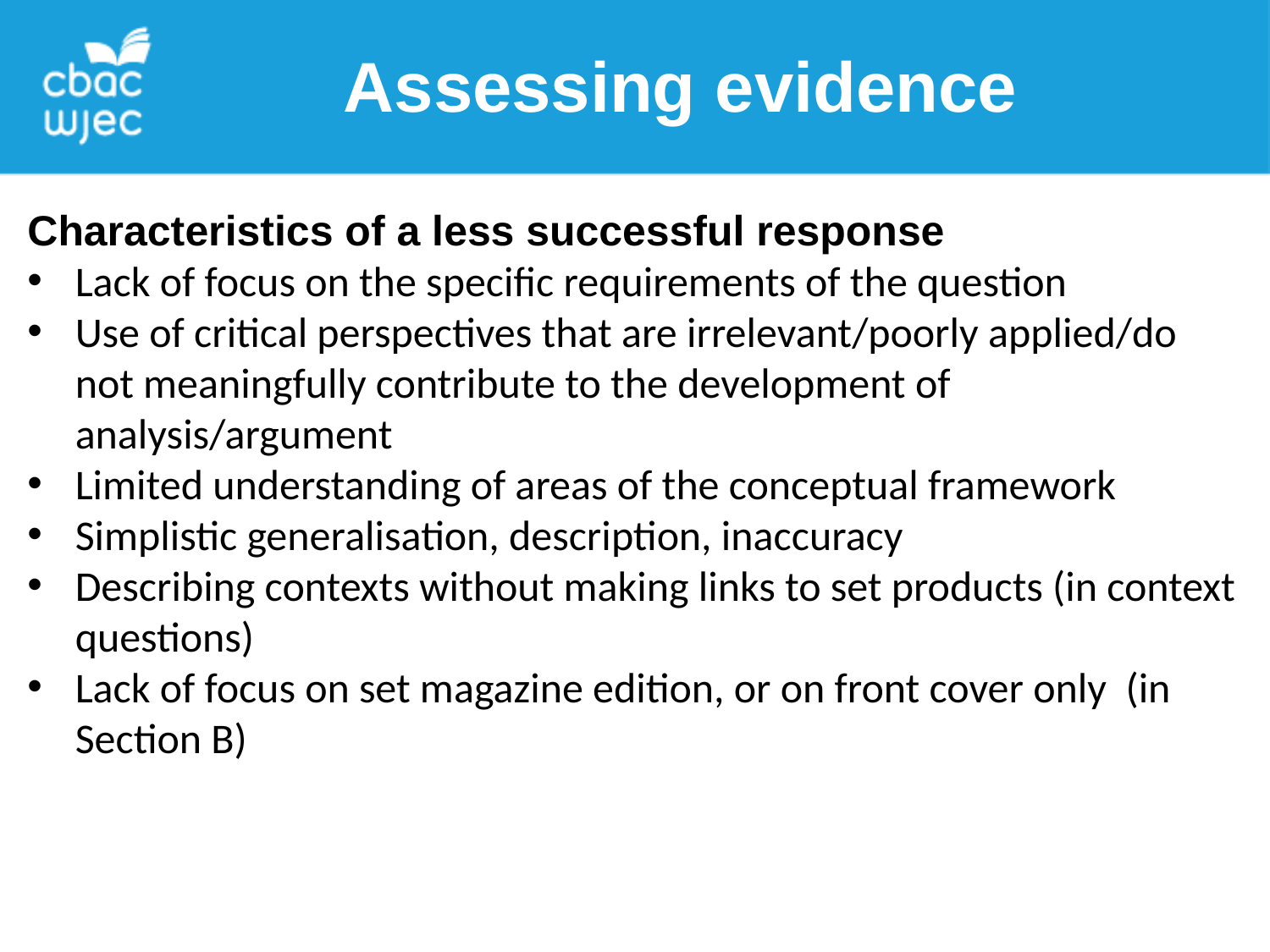

Assessing evidence
Characteristics of a less successful response
Lack of focus on the specific requirements of the question
Use of critical perspectives that are irrelevant/poorly applied/do not meaningfully contribute to the development of analysis/argument
Limited understanding of areas of the conceptual framework
Simplistic generalisation, description, inaccuracy
Describing contexts without making links to set products (in context questions)
Lack of focus on set magazine edition, or on front cover only  (in Section B)